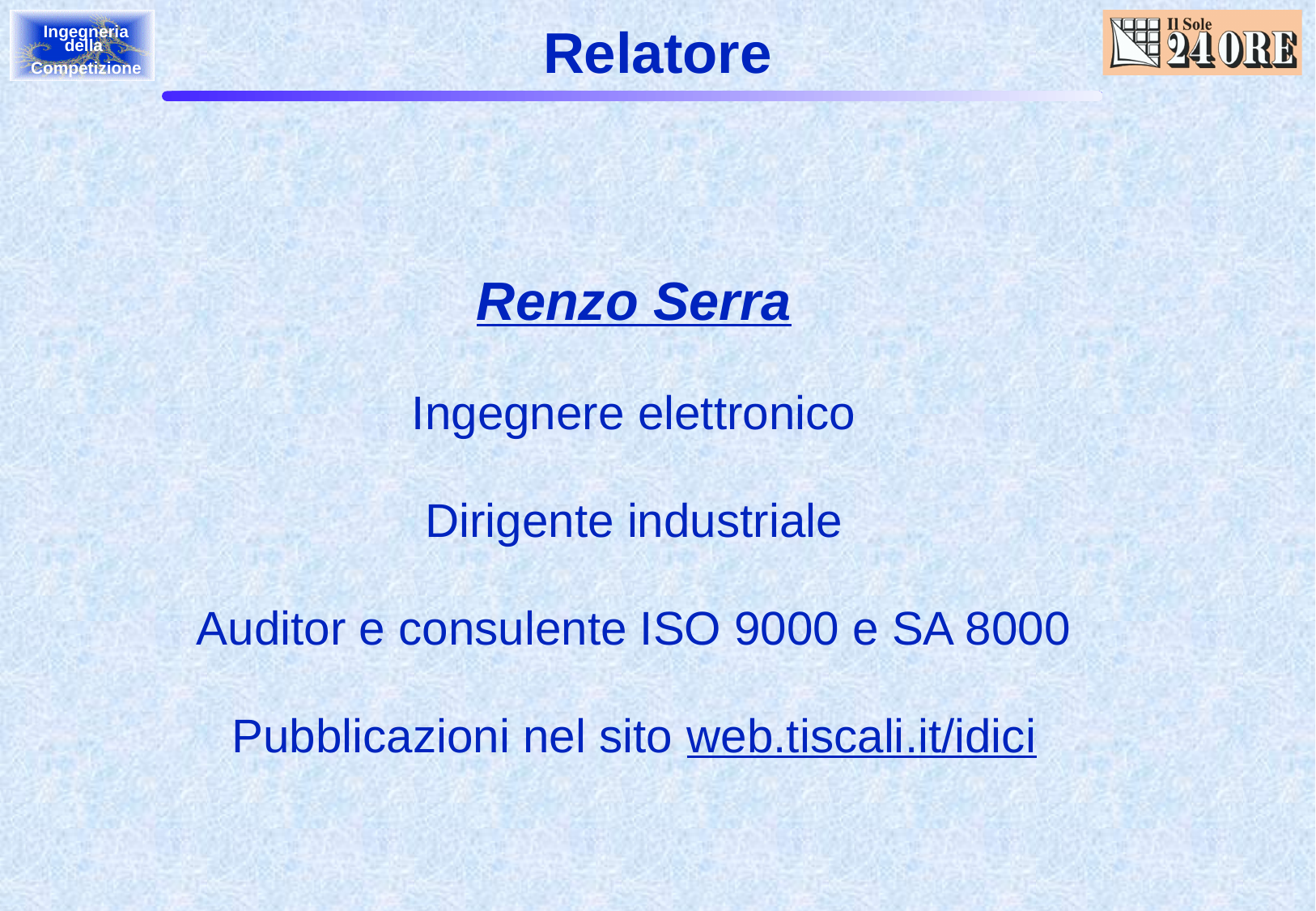

# Relatore
Renzo Serra
Ingegnere elettronico
Dirigente industriale
Auditor e consulente ISO 9000 e SA 8000
Pubblicazioni nel sito web.tiscali.it/idici